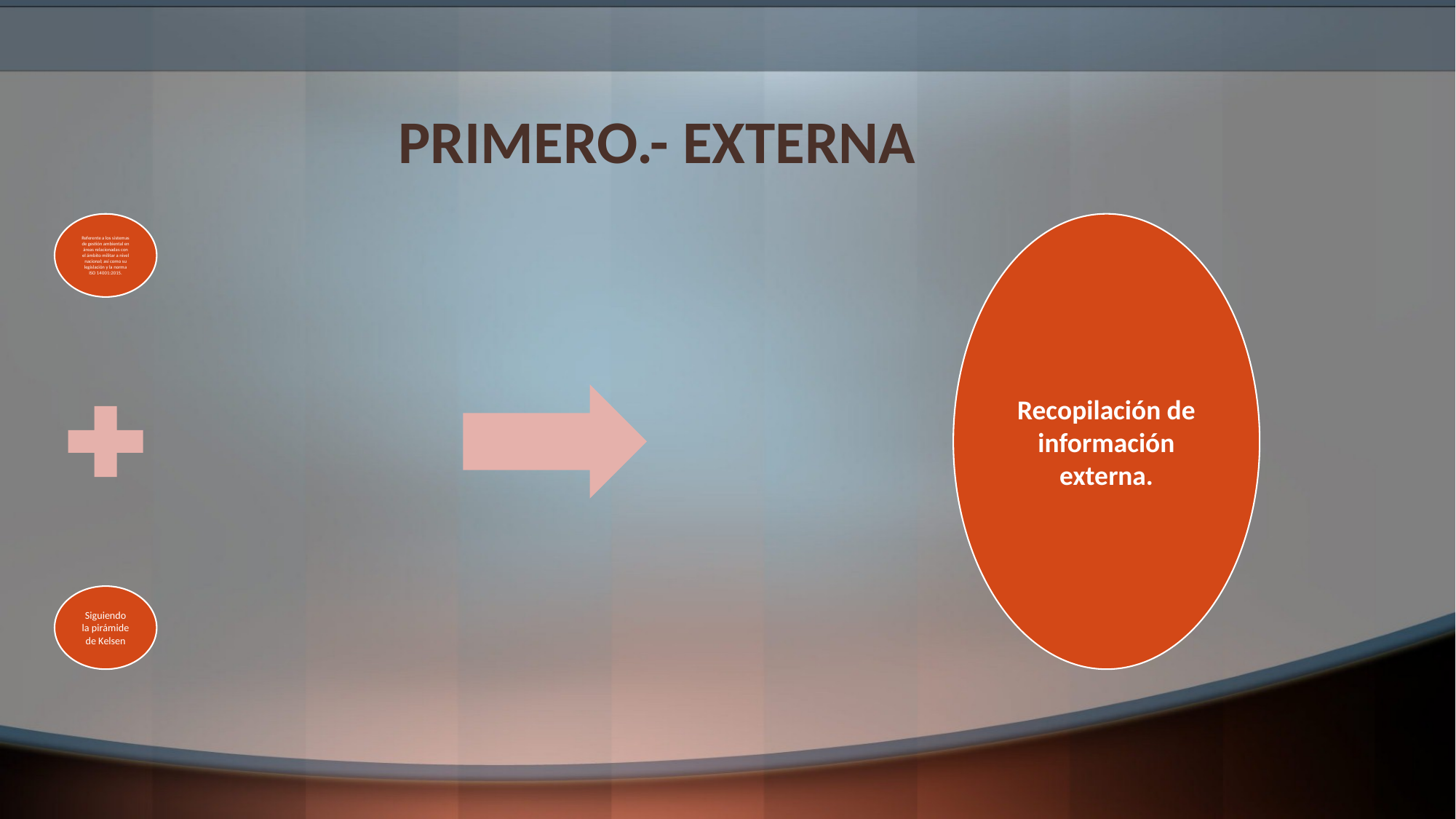

# PRIMERO.- EXTERNA
Referente a los sistemas de gestión ambiental en áreas relacionadas con el ámbito militar a nivel nacional; así como su legislación y la norma ISO 14001:2015.
Siguiendo la pirámide de Kelsen
Recopilación de información externa.